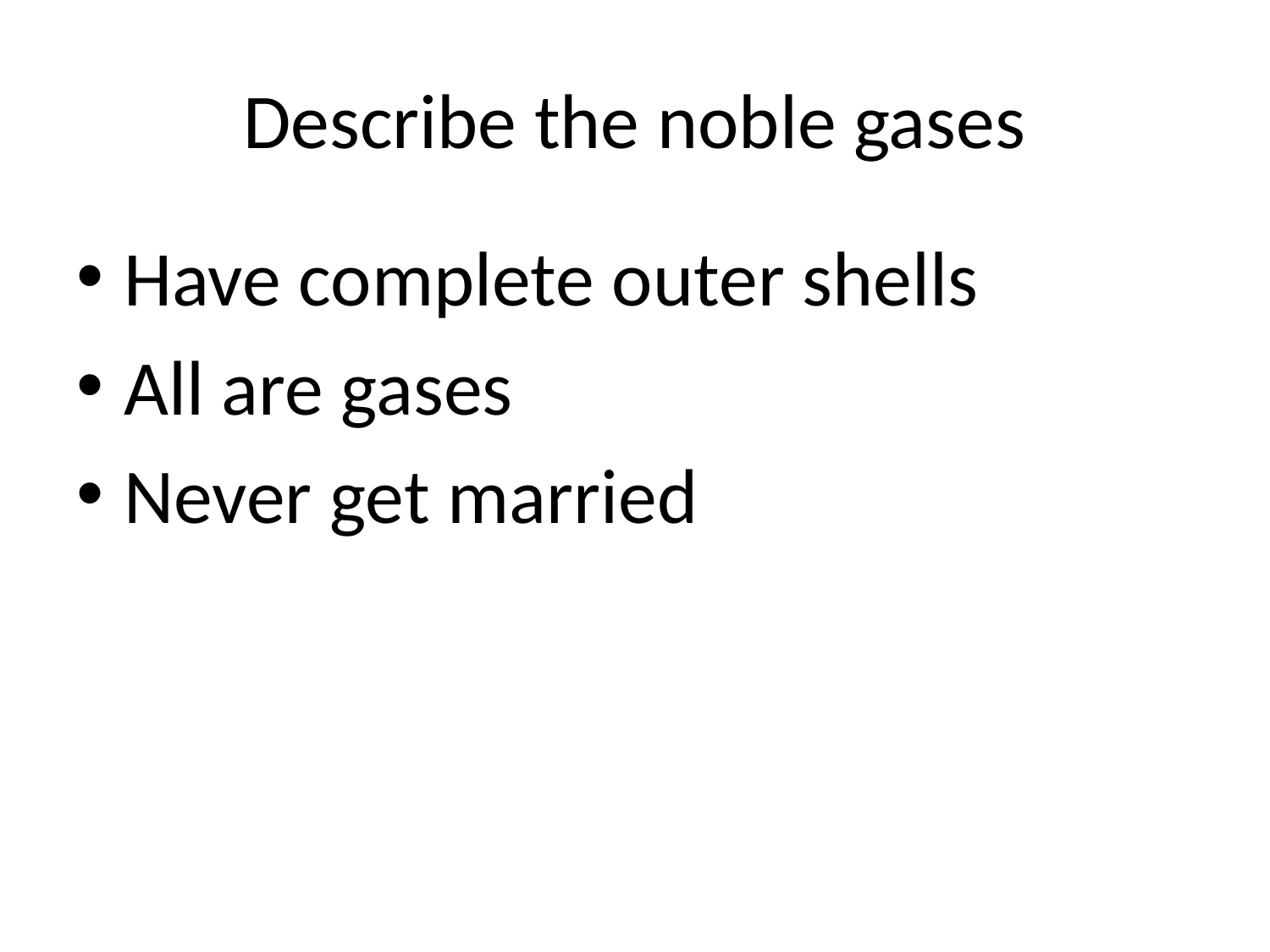

# Describe the noble gases
Have complete outer shells
All are gases
Never get married